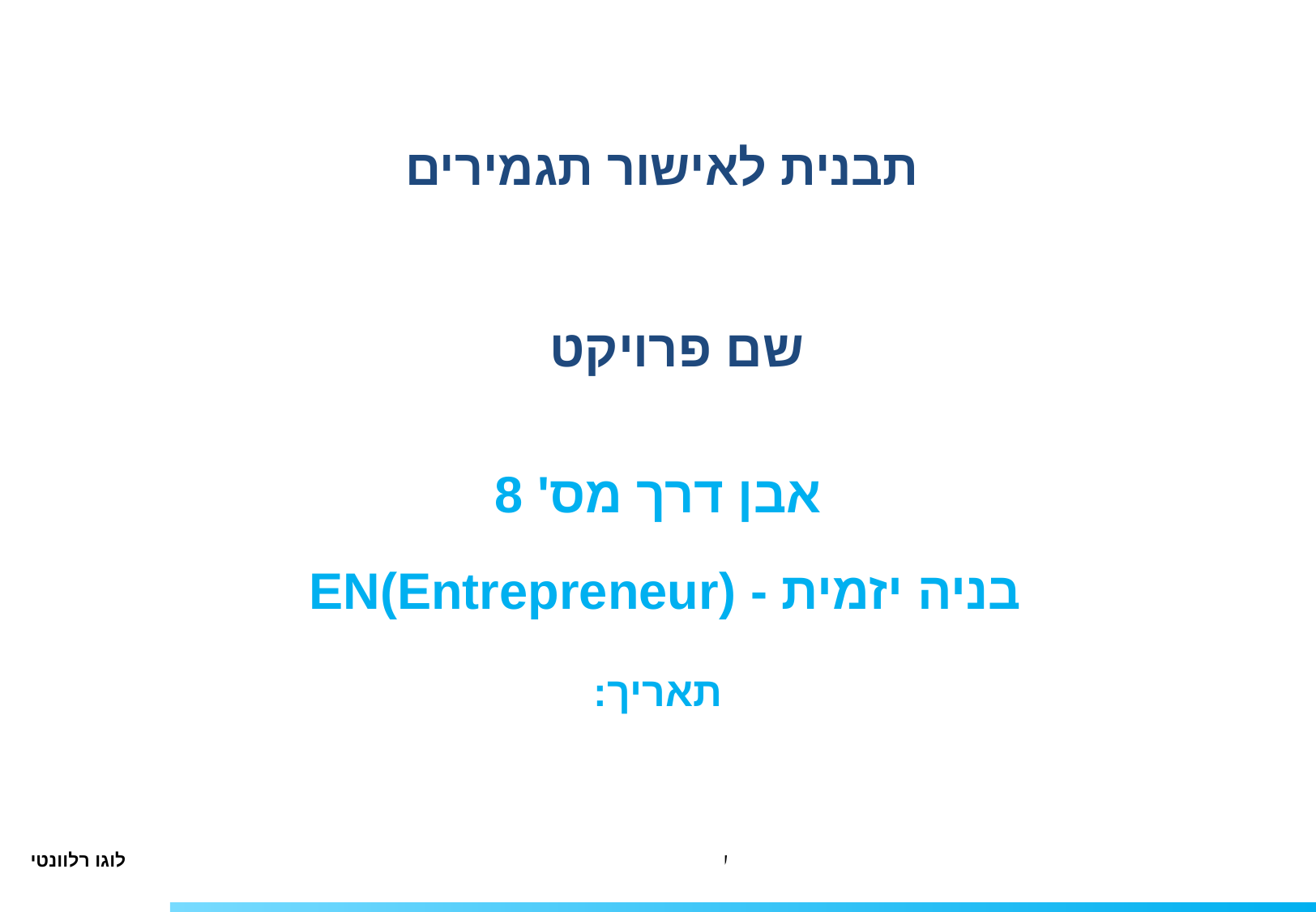

תבנית לאישור תגמירים

שם פרויקט
אבן דרך מס' 8
בניה יזמית - (Entrepreneur)EN
תאריך: